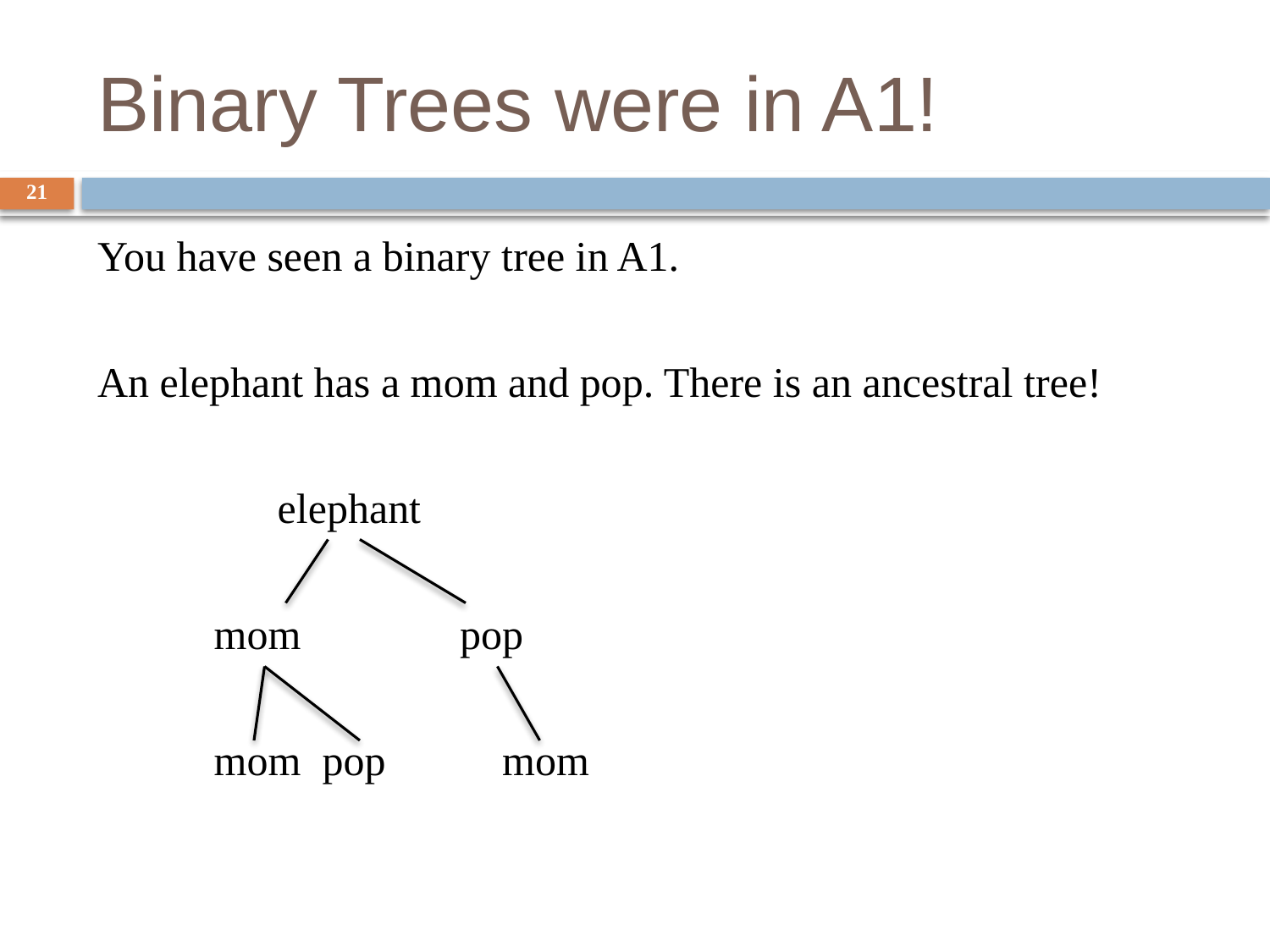

# Binary Trees were in A1!
21
You have seen a binary tree in A1.

An elephant has a mom and pop. There is an ancestral tree!

                 elephant

           mom               pop

           mom  pop           mom